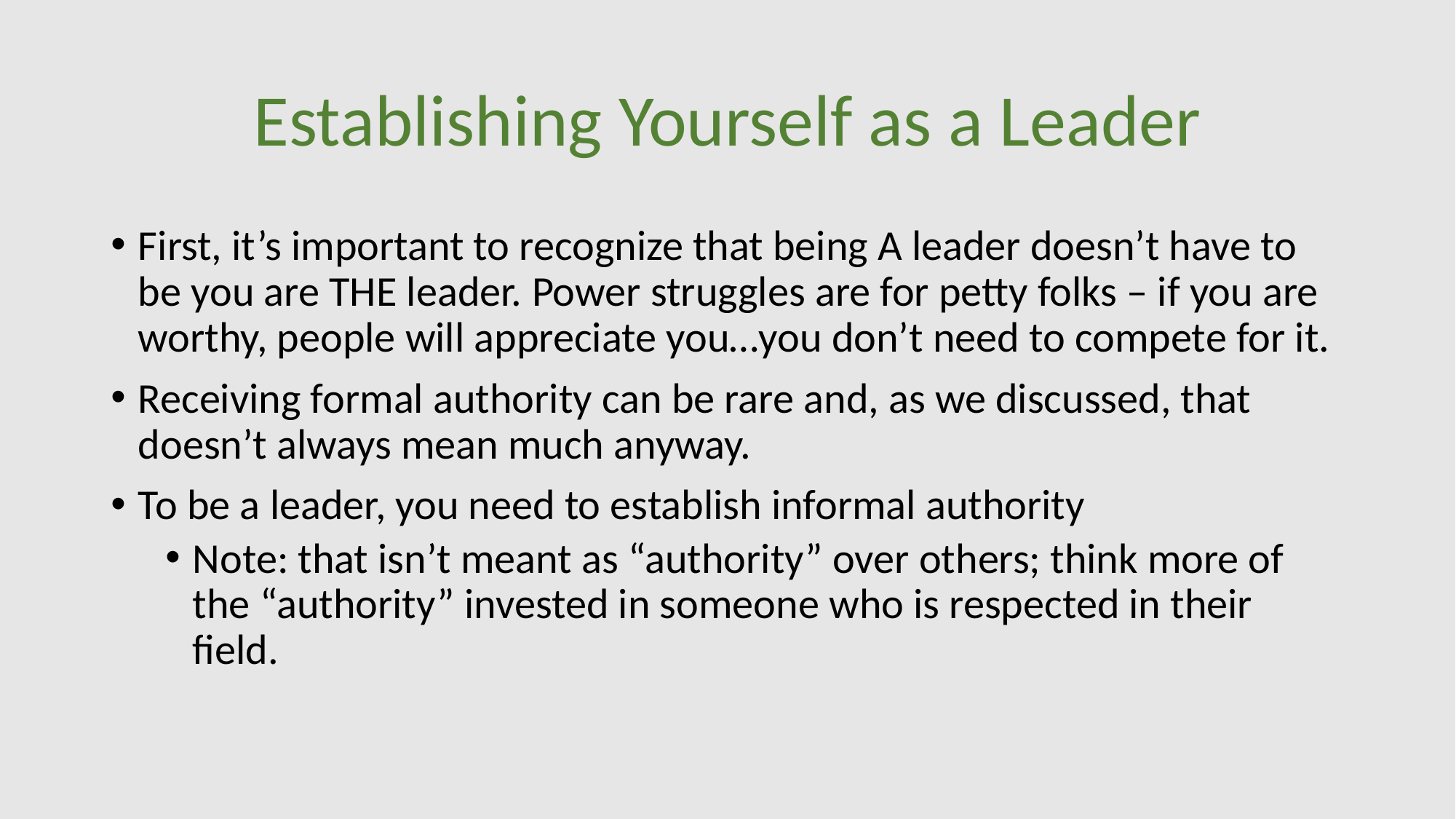

# Establishing Yourself as a Leader
First, it’s important to recognize that being A leader doesn’t have to be you are THE leader. Power struggles are for petty folks – if you are worthy, people will appreciate you…you don’t need to compete for it.
Receiving formal authority can be rare and, as we discussed, that doesn’t always mean much anyway.
To be a leader, you need to establish informal authority
Note: that isn’t meant as “authority” over others; think more of the “authority” invested in someone who is respected in their field.